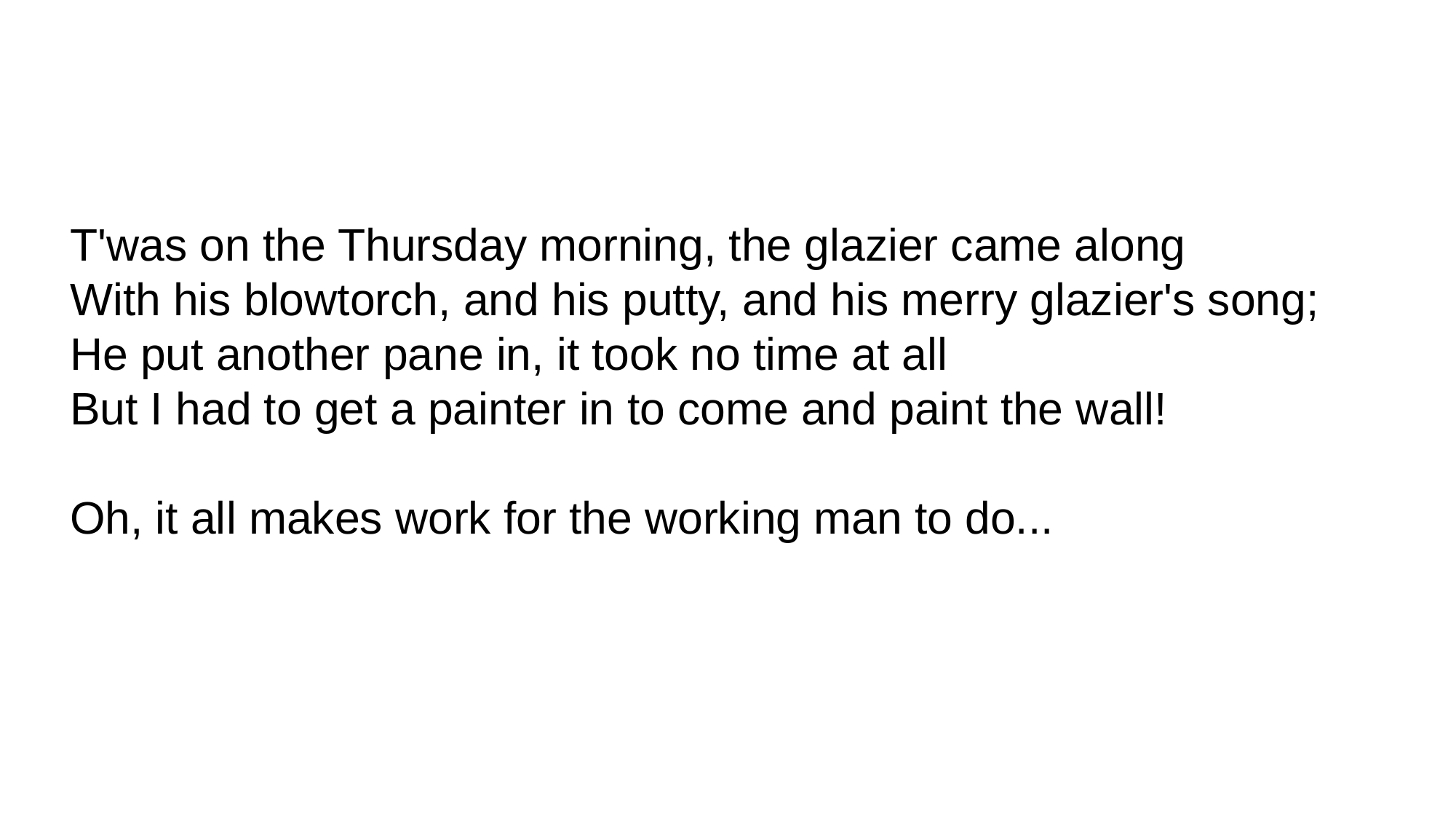

T'was on the Thursday morning, the glazier came along
With his blowtorch, and his putty, and his merry glazier's song;
He put another pane in, it took no time at all
But I had to get a painter in to come and paint the wall!

Oh, it all makes work for the working man to do...